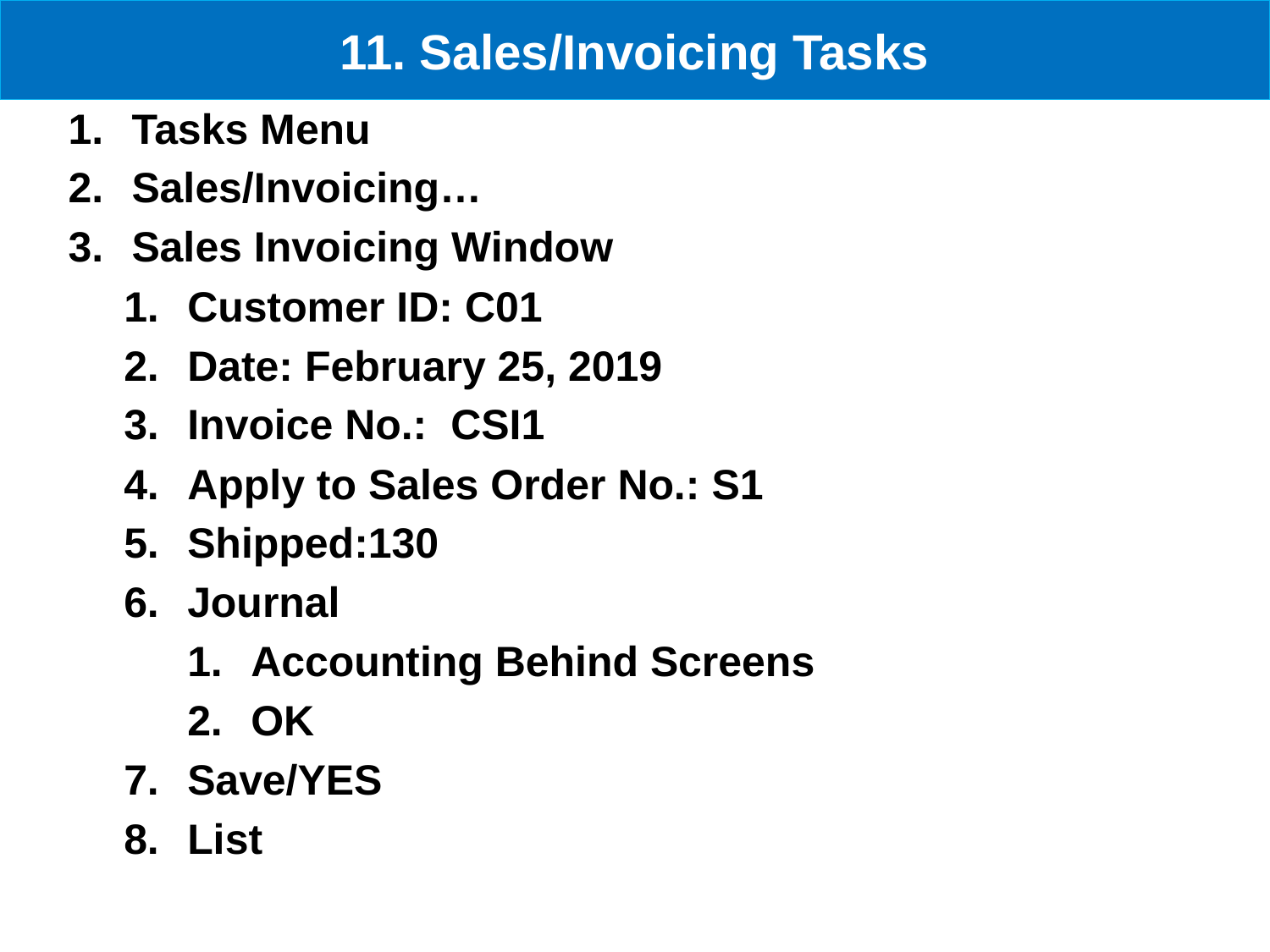

# 11. Sales/Invoicing Tasks
Tasks Menu
Sales/Invoicing…
Sales Invoicing Window
Customer ID: C01
Date: February 25, 2019
Invoice No.:  CSI1
Apply to Sales Order No.: S1
Shipped:130
Journal
Accounting Behind Screens
OK
Save/YES
List